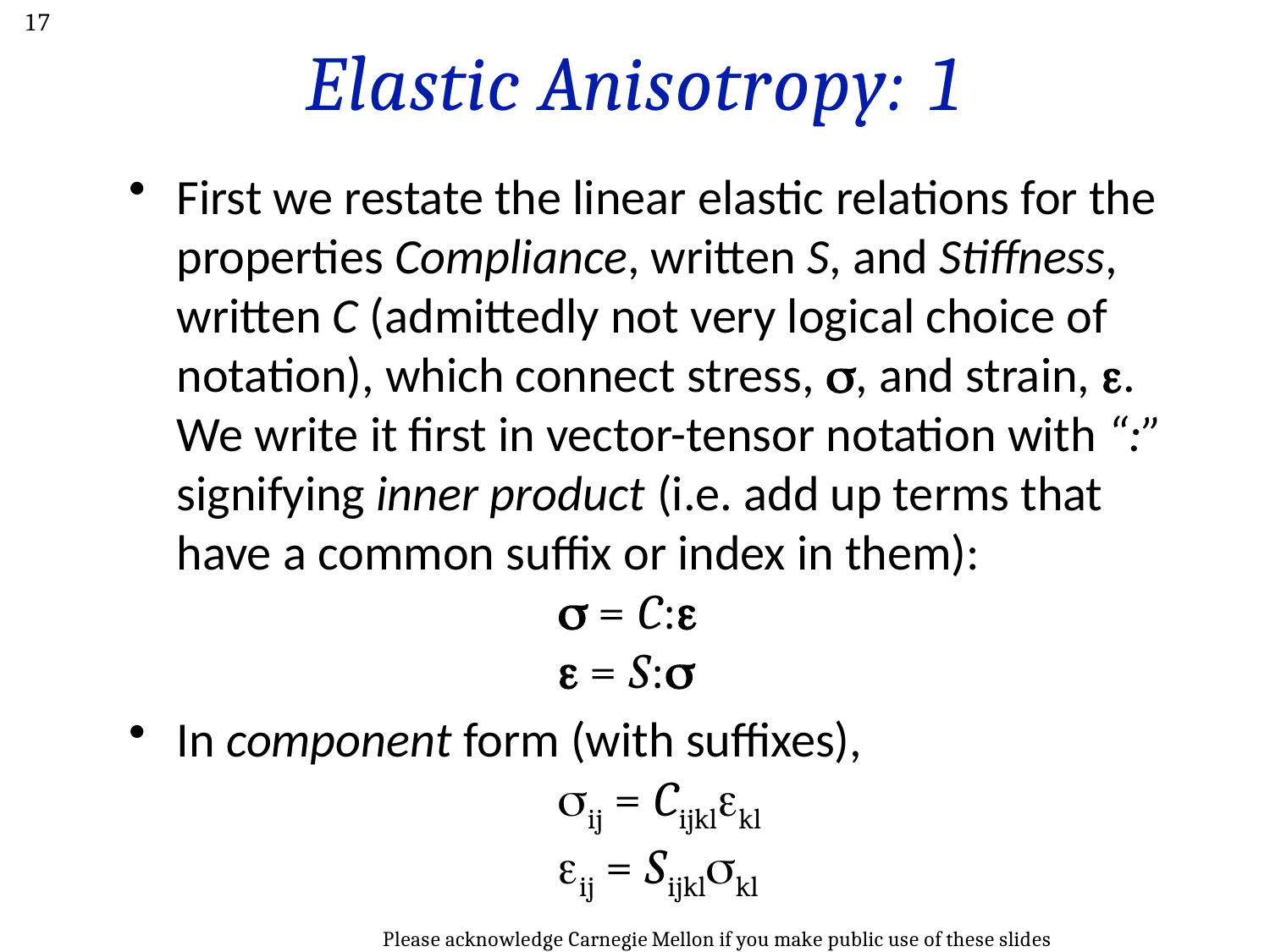

17
# Elastic Anisotropy: 1
First we restate the linear elastic relations for the properties Compliance, written S, and Stiffness, written C (admittedly not very logical choice of notation), which connect stress, σ, and strain, ε. We write it first in vector-tensor notation with “:” signifying inner product (i.e. add up terms that have a common suffix or index in them):
			σ = C:ε
			ε = S:σ
In component form (with suffixes),
			σij = Cijklεkl
			εij = Sijklσkl
Please acknowledge Carnegie Mellon if you make public use of these slides